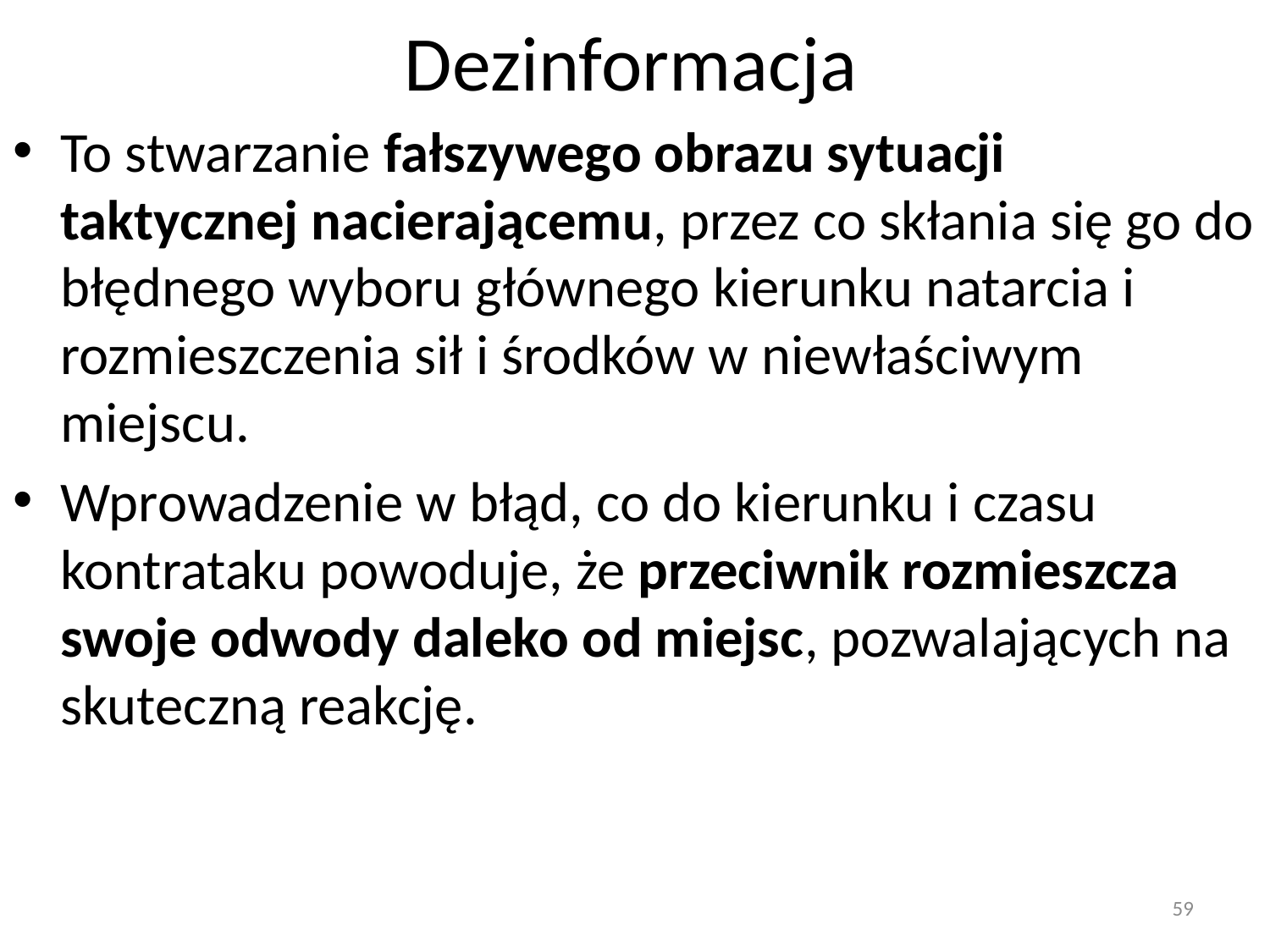

# Dezinformacja
To stwarzanie fałszywego obrazu sytuacji taktycznej nacierającemu, przez co skłania się go do błędnego wyboru głównego kierunku natarcia i rozmieszczenia sił i środków w niewłaściwym miejscu.
Wprowadzenie w błąd, co do kierunku i czasu kontrataku powoduje, że przeciwnik rozmieszcza swoje odwody daleko od miejsc, pozwalających na skuteczną reakcję.
59